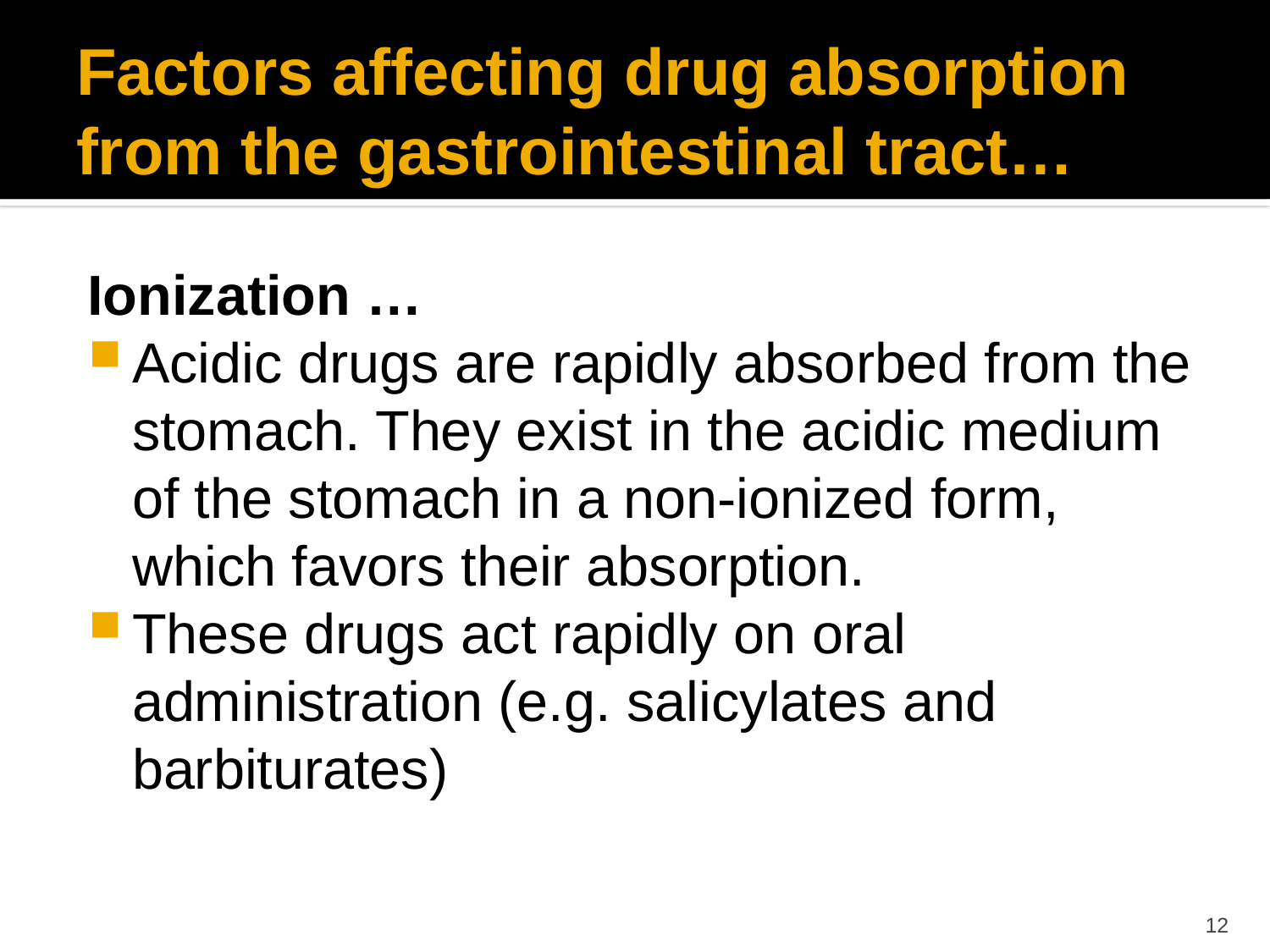

# Factors affecting drug absorption from the gastrointestinal tract…
Ionization …
Acidic drugs are rapidly absorbed from the stomach. They exist in the acidic medium of the stomach in a non-ionized form, which favors their absorption.
These drugs act rapidly on oral administration (e.g. salicylates and barbiturates)

12